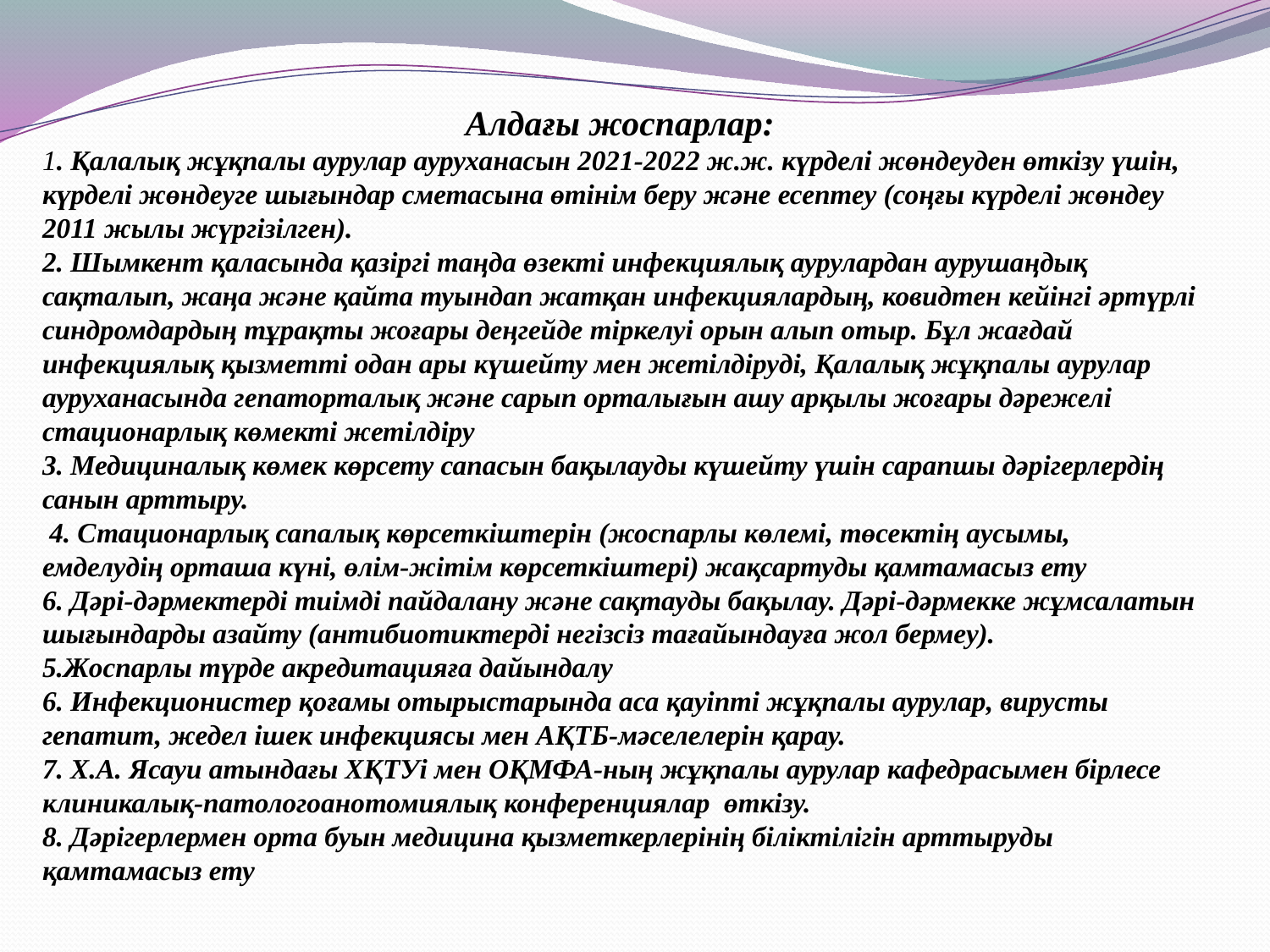

Алдағы жоспарлар:
1. Қалалық жұқпалы аурулар ауруханасын 2021-2022 ж.ж. күрделі жөндеуден өткізу үшін, күрделі жөндеуге шығындар сметасына өтінім беру және есептеу (соңғы күрделі жөндеу 2011 жылы жүргізілген).
2. Шымкент қаласында қазіргі таңда өзекті инфекциялық аурулардан аурушаңдық сақталып, жаңа және қайта туындап жатқан инфекциялардың, ковидтен кейінгі әртүрлі синдромдардың тұрақты жоғары деңгейде тіркелуі орын алып отыр. Бұл жағдай инфекциялық қызметті одан ары күшейту мен жетілдіруді, Қалалық жұқпалы аурулар ауруханасында гепаторталық және сарып орталығын ашу арқылы жоғары дәрежелі стационарлық көмекті жетілдіру
3. Медициналық көмек көрсету сапасын бақылауды күшейту үшін сарапшы дәрігерлердің санын арттыру.
 4. Стационарлық сапалық көрсеткіштерін (жоспарлы көлемі, төсектің аусымы, емделудің орташа күні, өлім-жітім көрсеткіштері) жақсартуды қамтамасыз ету
6. Дәрі-дәрмектерді тиімді пайдалану және сақтауды бақылау. Дәрі-дәрмекке жұмсалатын шығындарды азайту (антибиотиктерді негізсіз тағайындауға жол бермеу).
5.Жоспарлы түрде акредитацияға дайындалу
6. Инфекционистер қоғамы отырыстарында аса қауіпті жұқпалы аурулар, вирусты гепатит, жедел ішек инфекциясы мен АҚТБ-мәселелерін қарау.
7. Х.А. Ясауи атындағы ХҚТУі мен ОҚМФА-ның жұқпалы аурулар кафедрасымен бірлесе клиникалық-патологоанотомиялық конференциялар  өткізу.
8. Дәрігерлермен орта буын медицина қызметкерлерінің біліктілігін арттыруды қамтамасыз ету